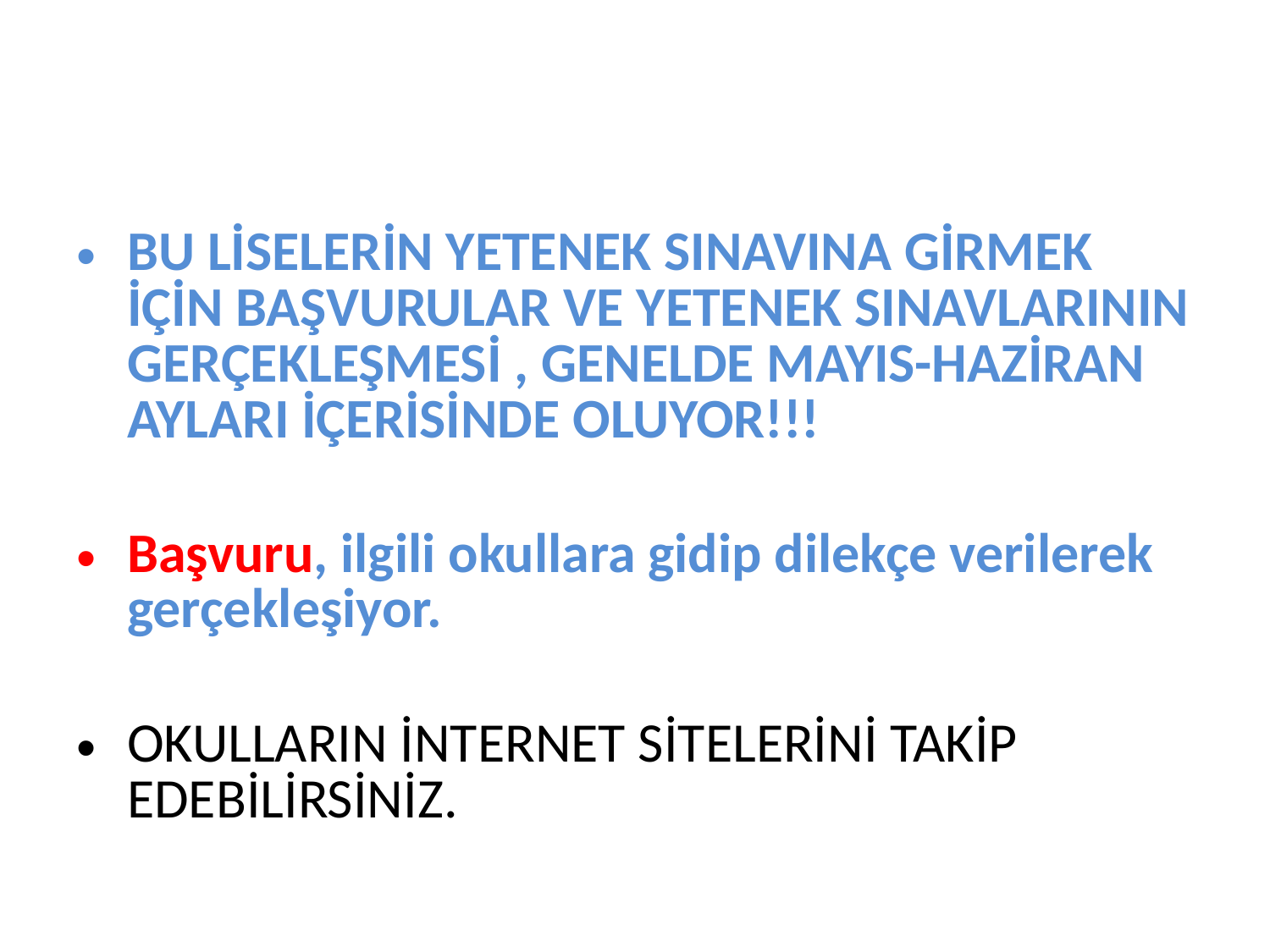

#
BU LİSELERİN YETENEK SINAVINA GİRMEK İÇİN BAŞVURULAR VE YETENEK SINAVLARININ GERÇEKLEŞMESİ , GENELDE MAYIS-HAZİRAN AYLARI İÇERİSİNDE OLUYOR!!!

Başvuru, ilgili okullara gidip dilekçe verilerek gerçekleşiyor.

OKULLARIN İNTERNET SİTELERİNİ TAKİP EDEBİLİRSİNİZ.